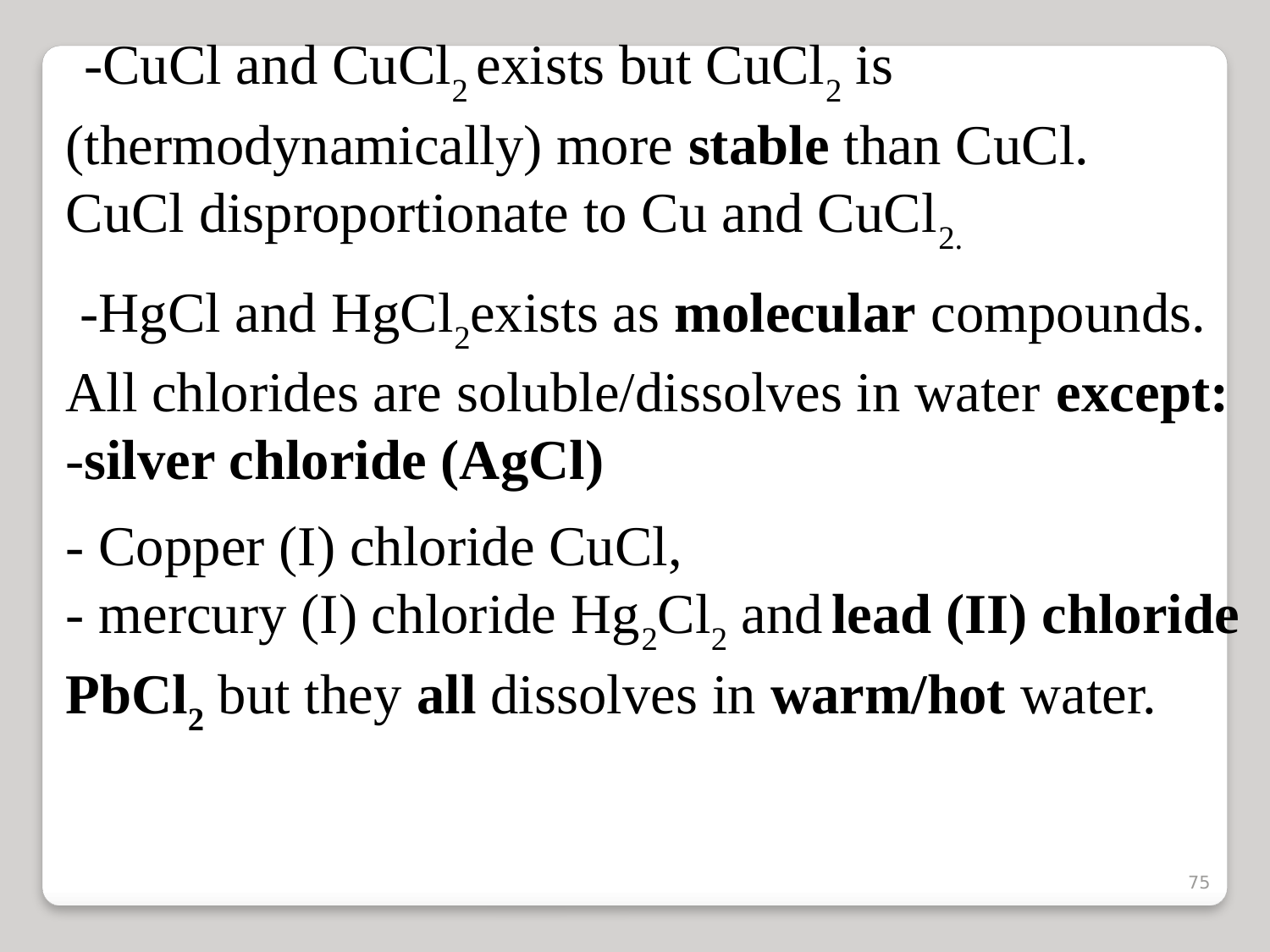

-CuCl and CuCl2 exists but CuCl2 is (thermodynamically) more stable than CuCl.
CuCl disproportionate to Cu and CuCl2.

 -HgCl and HgCl2exists as molecular compounds.
All chlorides are soluble/dissolves in water except:
-silver chloride (AgCl)

- Copper (I) chloride CuCl,
- mercury (I) chloride Hg2Cl2 and lead (II) chloride PbCl2 but they all dissolves in warm/hot water.

75